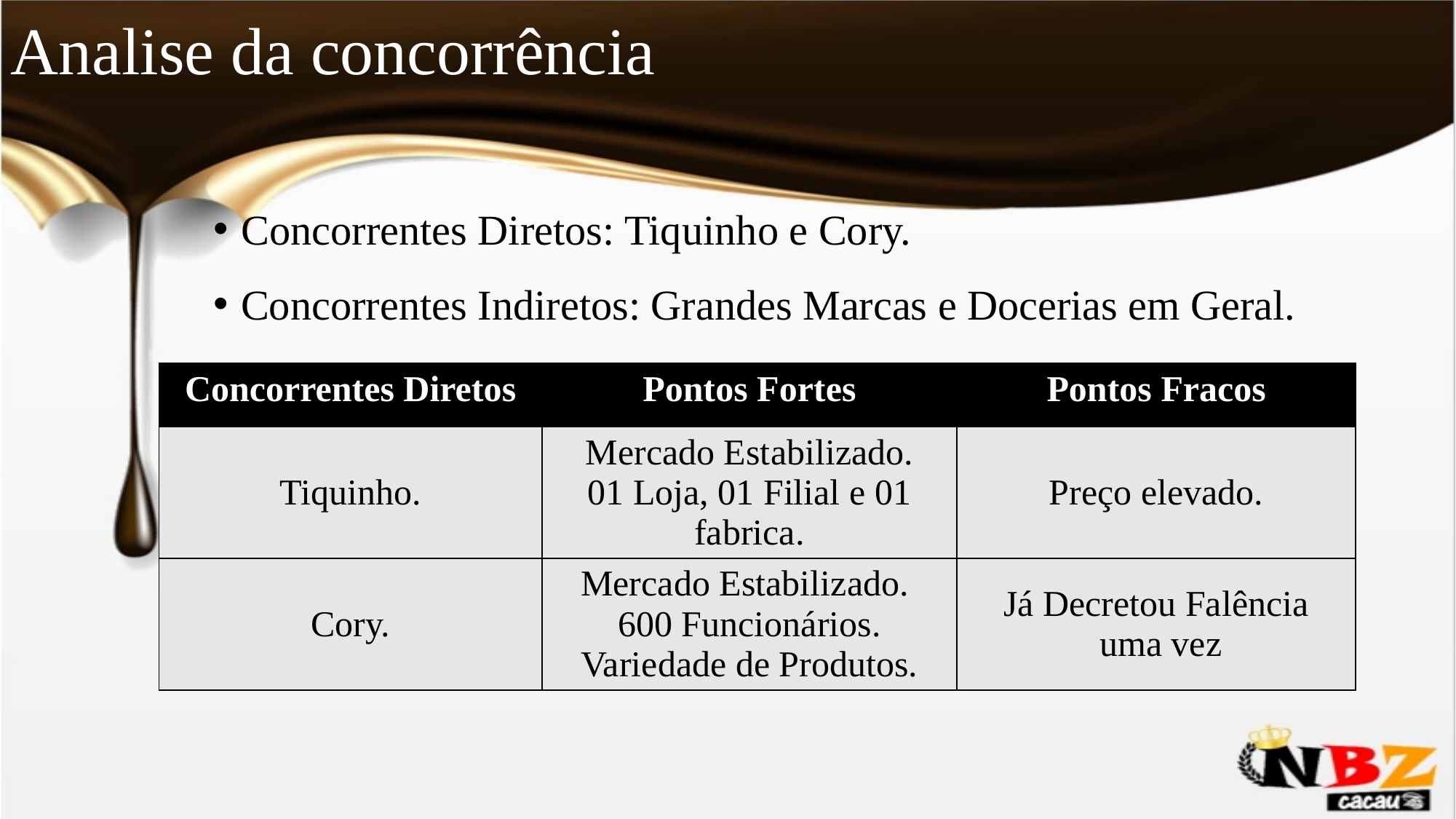

# Analise da concorrência
Concorrentes Diretos: Tiquinho e Cory.
Concorrentes Indiretos: Grandes Marcas e Docerias em Geral.
| Concorrentes Diretos | Pontos Fortes | Pontos Fracos |
| --- | --- | --- |
| Tiquinho. | Mercado Estabilizado. 01 Loja, 01 Filial e 01 fabrica. | Preço elevado. |
| Cory. | Mercado Estabilizado. 600 Funcionários. Variedade de Produtos. | Já Decretou Falência uma vez |